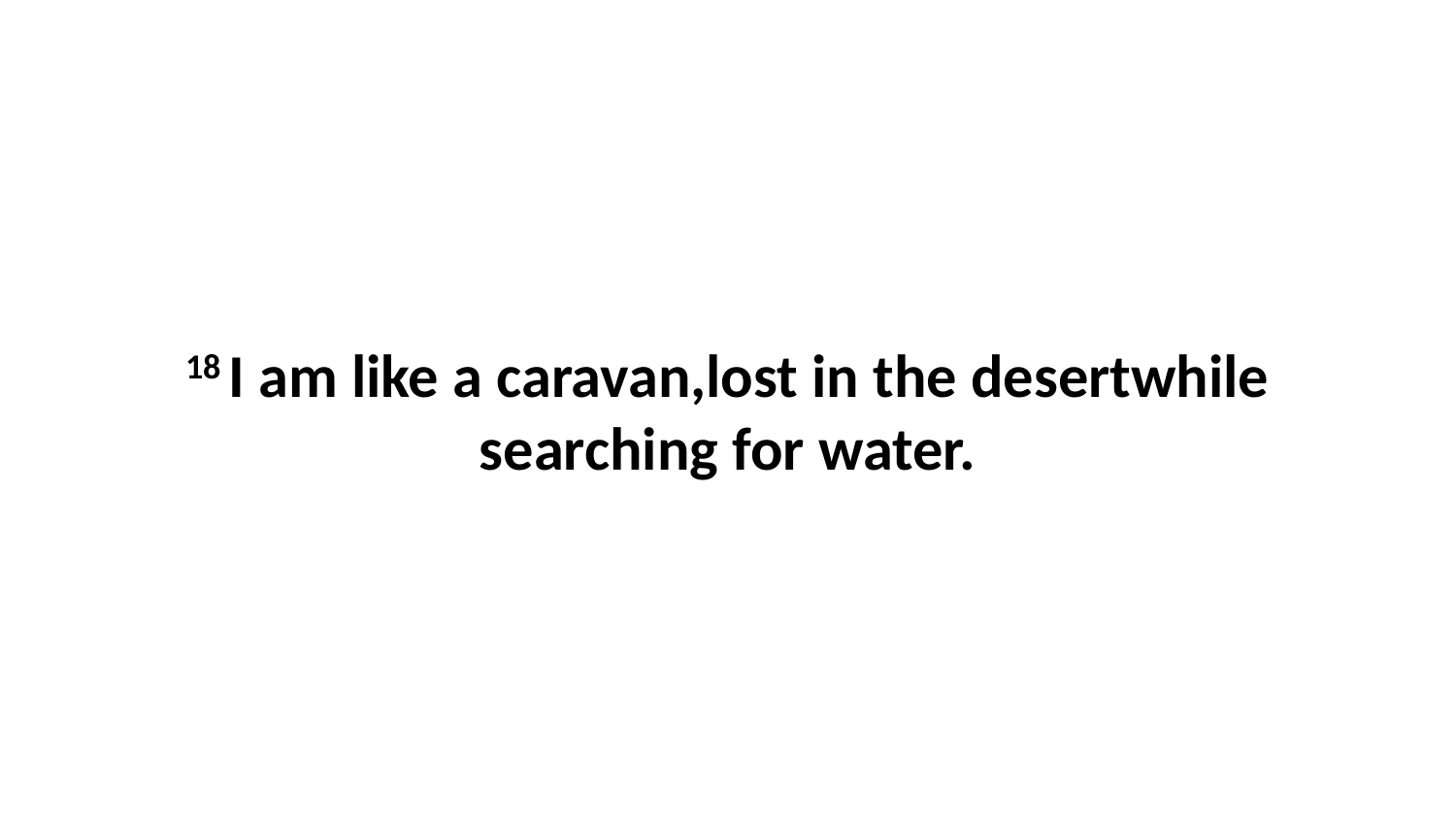

18 I am like a caravan,lost in the desertwhile searching for water.